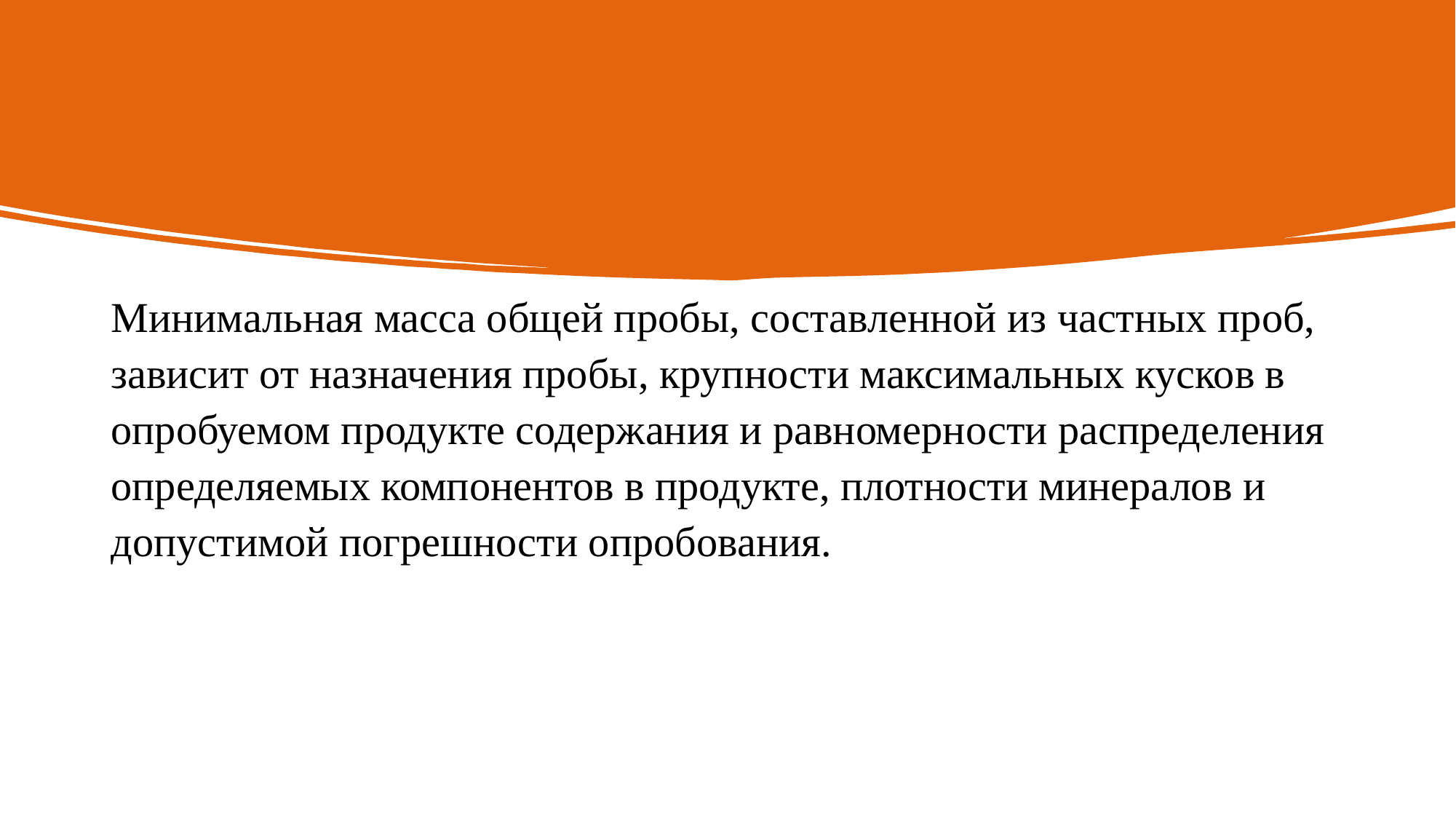

#
Минимальная масса общей пробы, составленной из частных проб, зависит от назначения пробы, крупности максимальных кусков в опробуемом продукте содержания и равномерности распределения определяемых компонентов в продукте, плотности минералов и допустимой погрешности опробования.